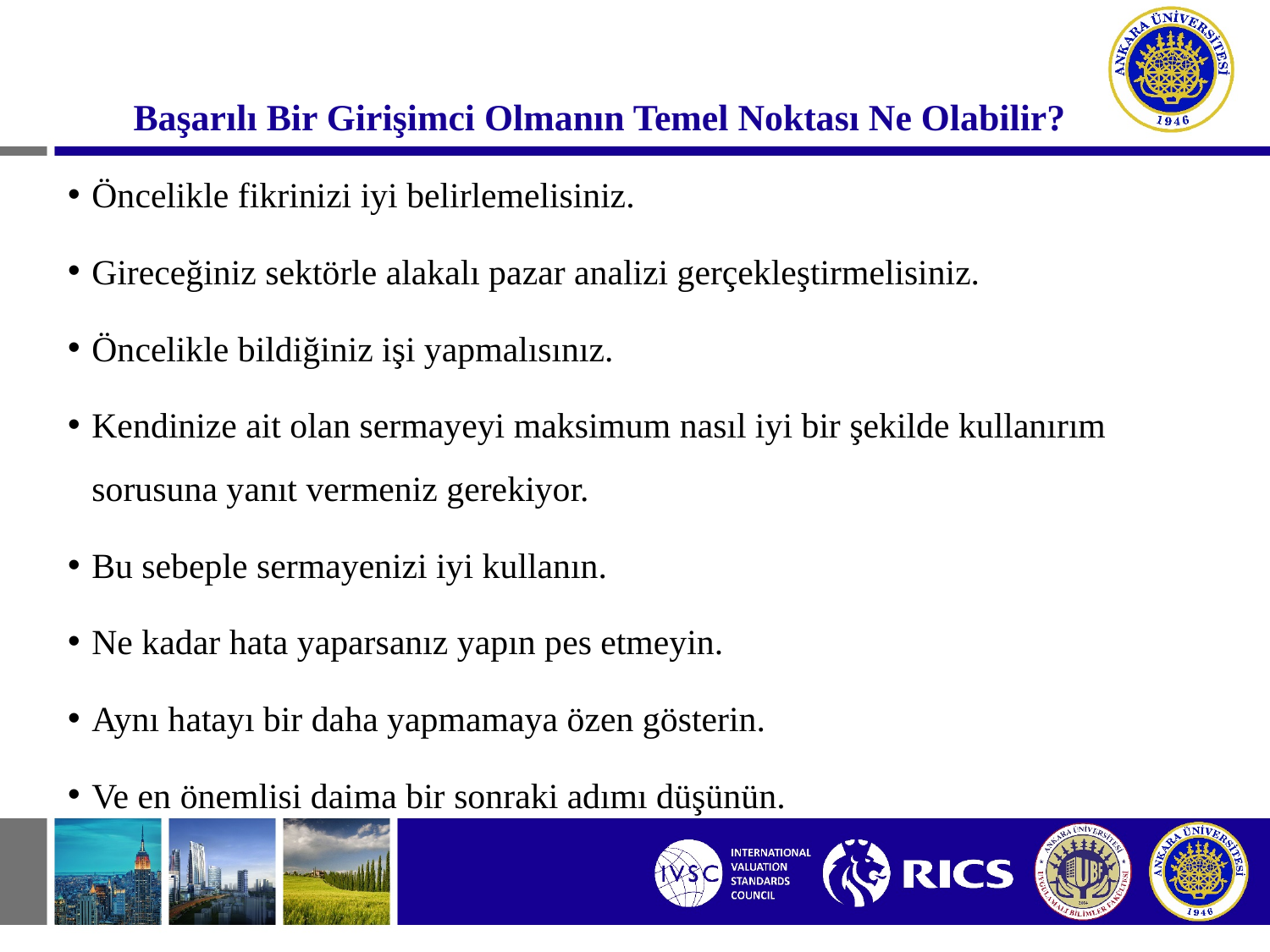

Başarılı Bir Girişimci Olmanın Temel Noktası Ne Olabilir?
Öncelikle fikrinizi iyi belirlemelisiniz.
Gireceğiniz sektörle alakalı pazar analizi gerçekleştirmelisiniz.
Öncelikle bildiğiniz işi yapmalısınız.
Kendinize ait olan sermayeyi maksimum nasıl iyi bir şekilde kullanırım sorusuna yanıt vermeniz gerekiyor.
Bu sebeple sermayenizi iyi kullanın.
Ne kadar hata yaparsanız yapın pes etmeyin.
Aynı hatayı bir daha yapmamaya özen gösterin.
Ve en önemlisi daima bir sonraki adımı düşünün.